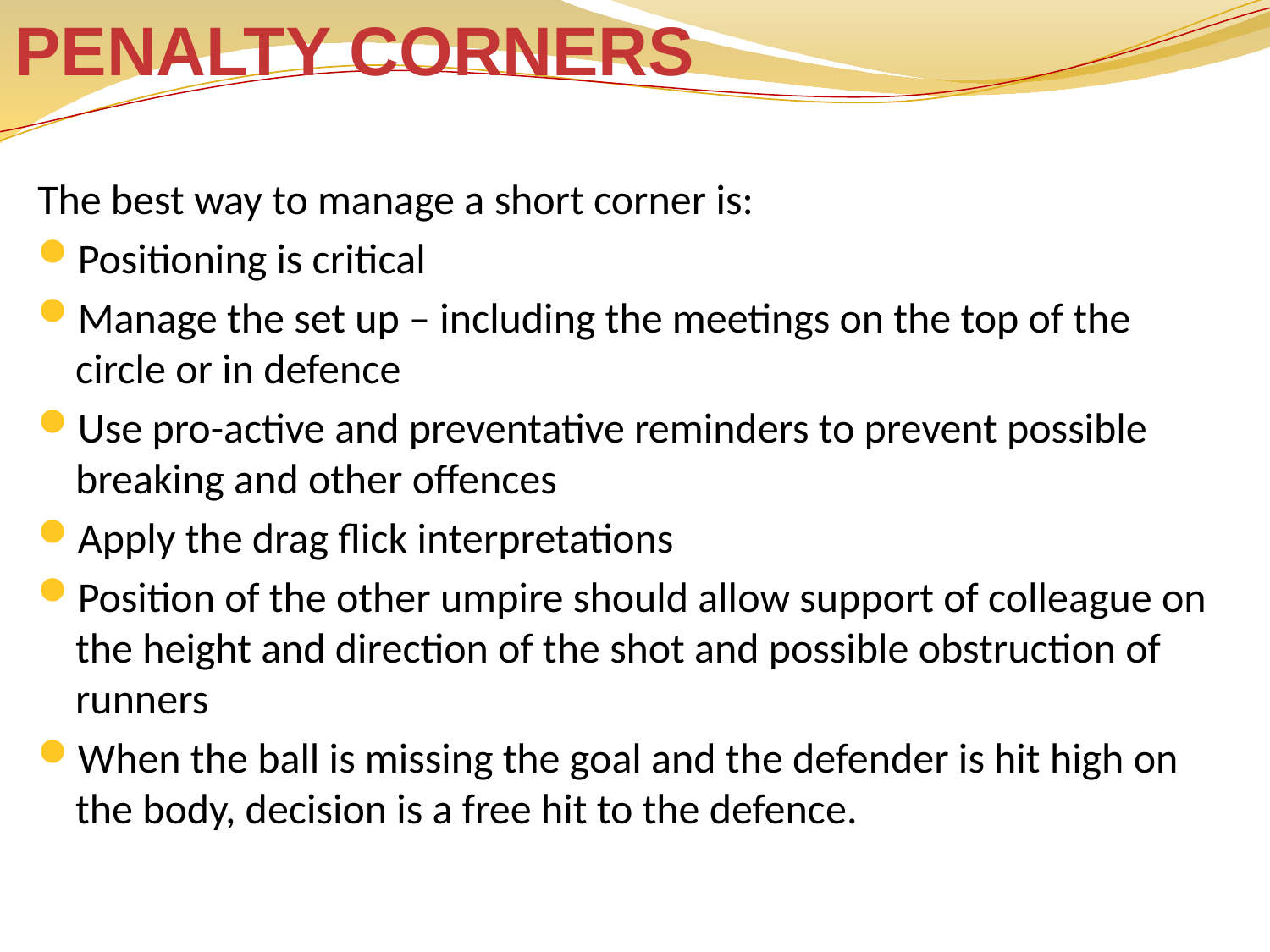

# Penalty corners
The best way to manage a short corner is:
Positioning is critical
Manage the set up – including the meetings on the top of the circle or in defence
Use pro-active and preventative reminders to prevent possible breaking and other offences
Apply the drag flick interpretations
Position of the other umpire should allow support of colleague on the height and direction of the shot and possible obstruction of runners
When the ball is missing the goal and the defender is hit high on the body, decision is a free hit to the defence.